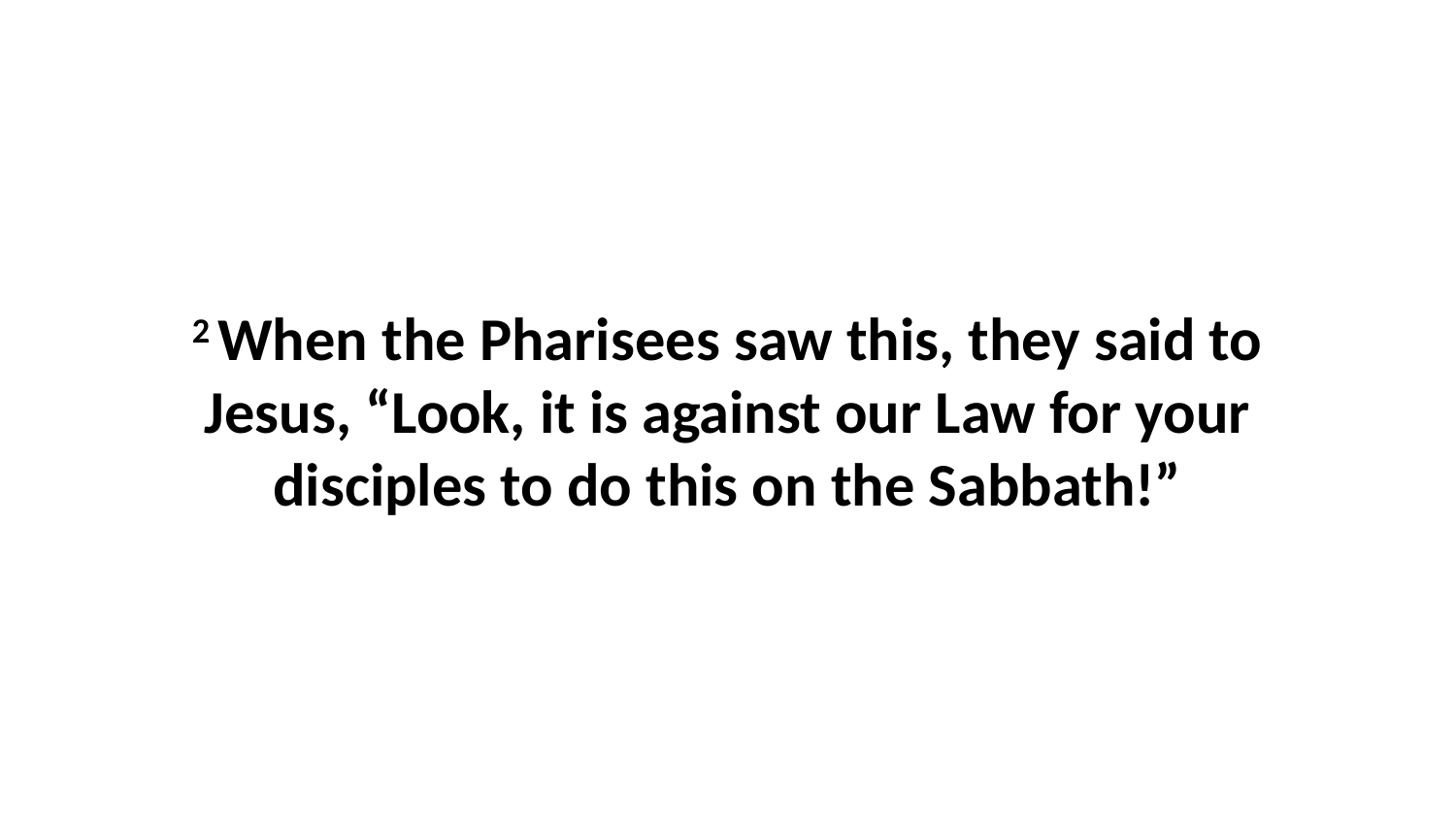

2 When the Pharisees saw this, they said to Jesus, “Look, it is against our Law for your disciples to do this on the Sabbath!”